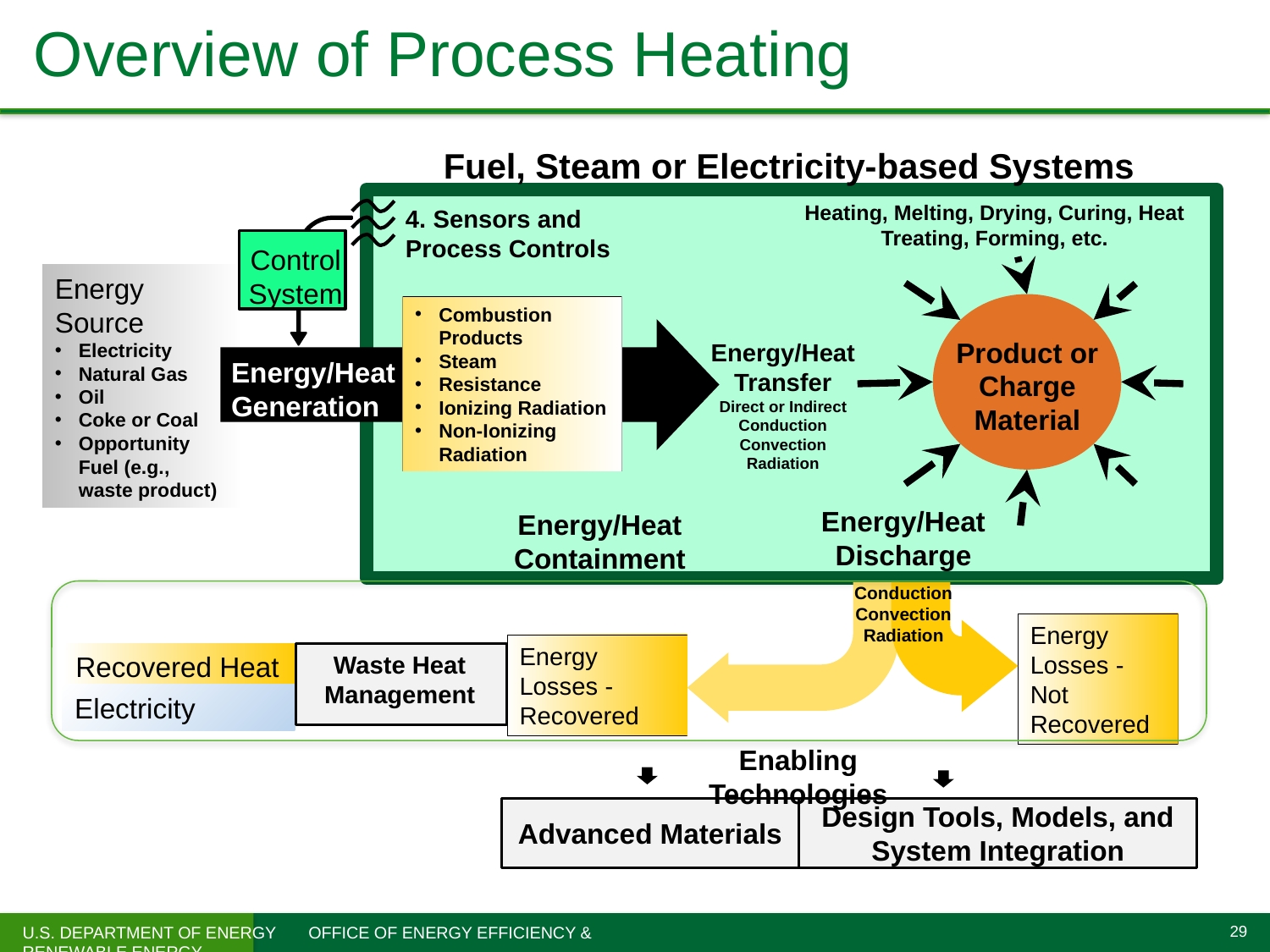

# Overview of Process Heating
Fuel, Steam or Electricity-based Systems

4. Sensors and Process Controls

Control System

Energy Source
Electricity
Natural Gas
Oil
Coke or Coal
Opportunity Fuel (e.g., waste product)
Combustion Products
Steam
Resistance
Ionizing Radiation
Non-Ionizing Radiation

Product or Charge Material
Energy/Heat Transfer
Direct or Indirect
Conduction
Convection
Radiation
Energy/Heat Generation
Energy/Heat Discharge
Conduction
Convection
Radiation
Energy/Heat Containment

Energy Losses - Not Recovered
Energy Losses - Recovered

Recovered Heat Energy
Waste Heat Management
Electricity
Enabling Technologies

Advanced Materials
Design Tools, Models, and System Integration
Heating, Melting, Drying, Curing, Heat Treating, Forming, etc.